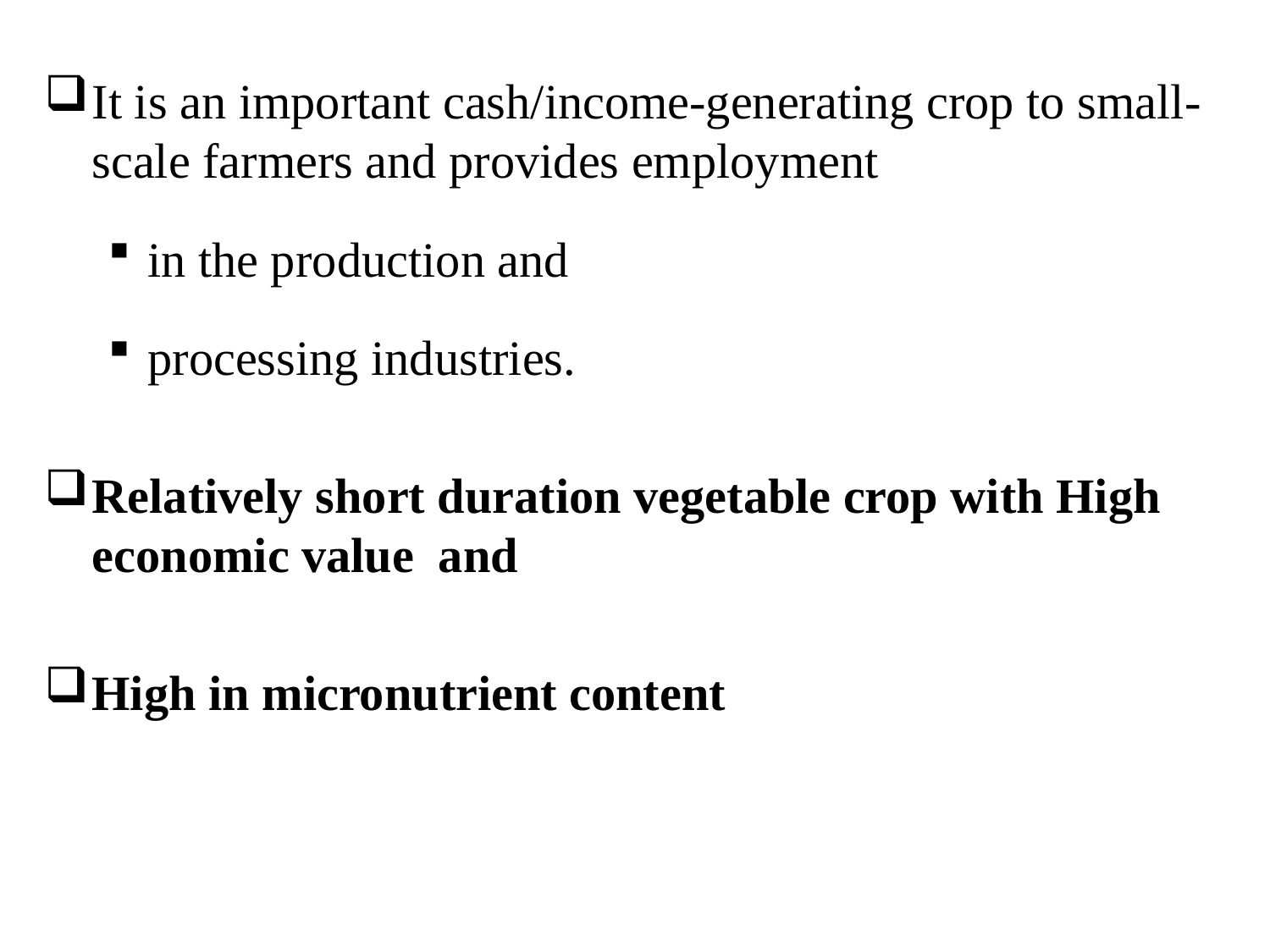

It is an important cash/income-generating crop to small-scale farmers and provides employment
in the production and
processing industries.

Relatively short duration vegetable crop with High economic value  and

High in micronutrient content